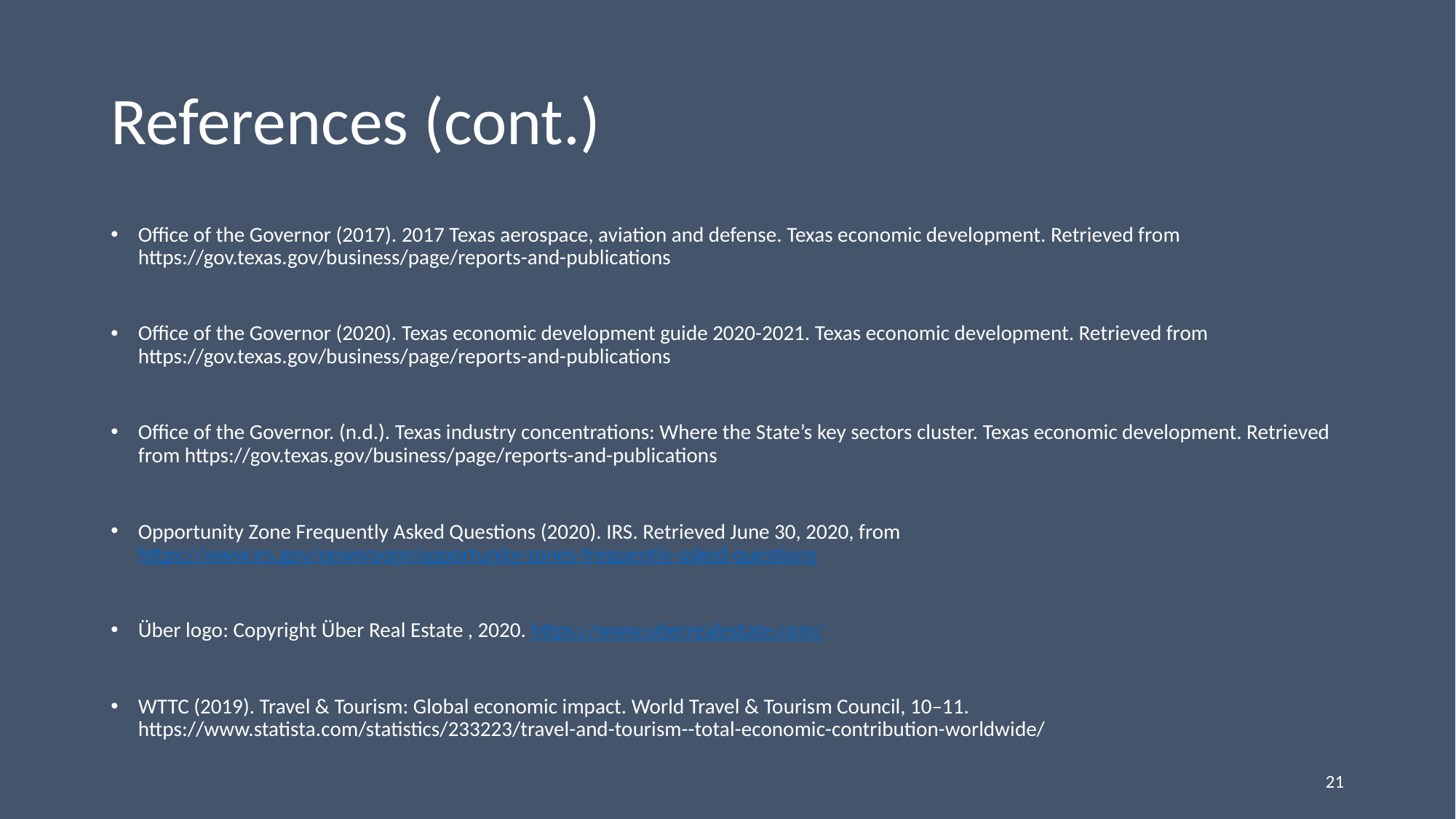

# References (cont.)
Office of the Governor (2017). 2017 Texas aerospace, aviation and defense. Texas economic development. Retrieved from https://gov.texas.gov/business/page/reports-and-publications

Office of the Governor (2020). Texas economic development guide 2020-2021. Texas economic development. Retrieved from https://gov.texas.gov/business/page/reports-and-publications

Office of the Governor. (n.d.). Texas industry concentrations: Where the State’s key sectors cluster. Texas economic development. Retrieved from https://gov.texas.gov/business/page/reports-and-publications

Opportunity Zone Frequently Asked Questions (2020). IRS. Retrieved June 30, 2020, from https://www.irs.gov/newsroom/opportunity-zones-frequently-asked-questions

Über logo: Copyright Über Real Estate , 2020. https://www.uberrealestate.com/

WTTC (2019). Travel & Tourism: Global economic impact. World Travel & Tourism Council, 10–11. https://www.statista.com/statistics/233223/travel-and-tourism--total-economic-contribution-worldwide/
21